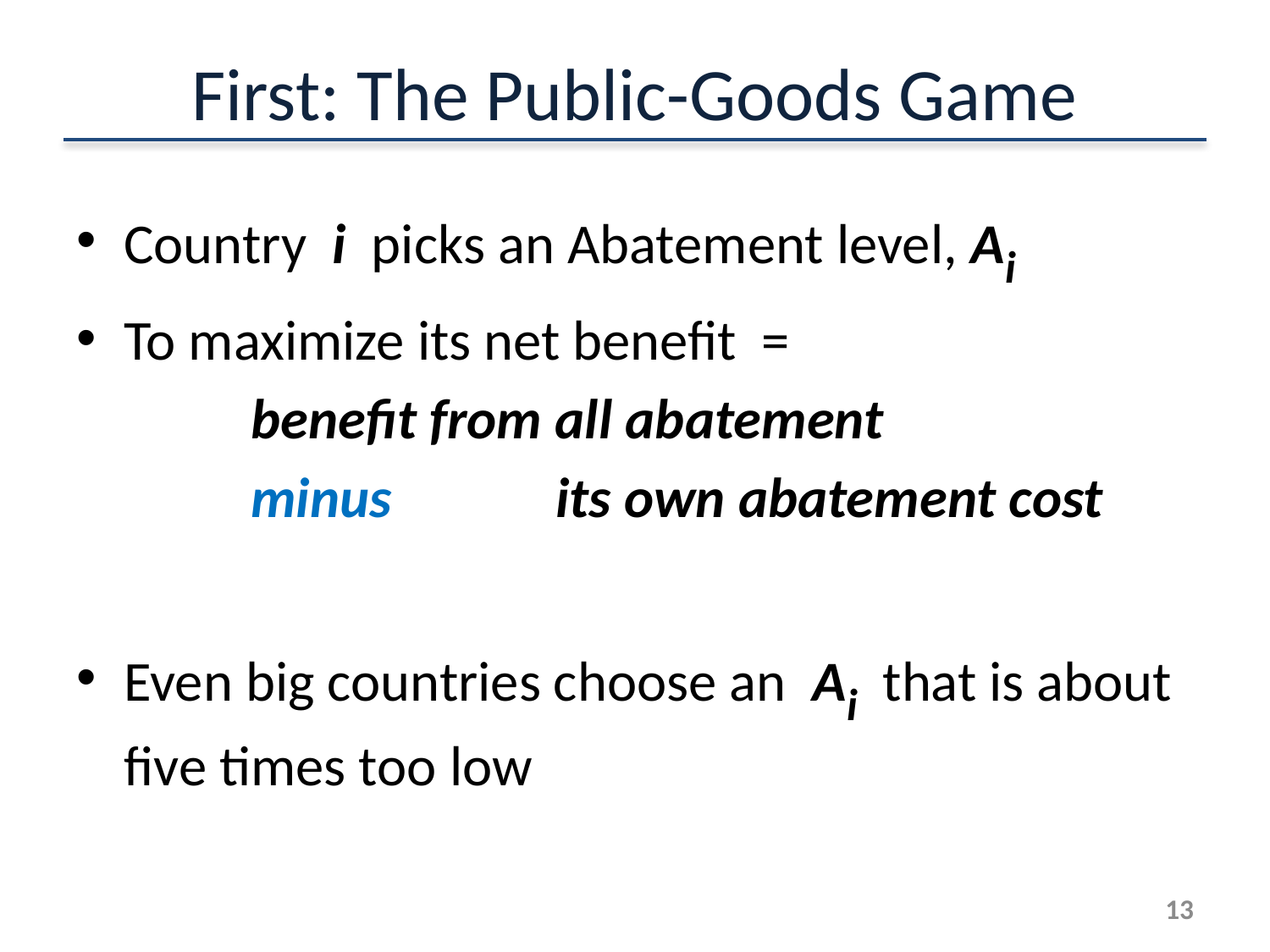

# First: The Public-Goods Game
Country  i  picks an Abatement level, Ai
To maximize its net benefit  =
		benefit from all abatement
		minus 	    its own abatement cost

Even big countries choose an  Ai  that is about five times too low
13